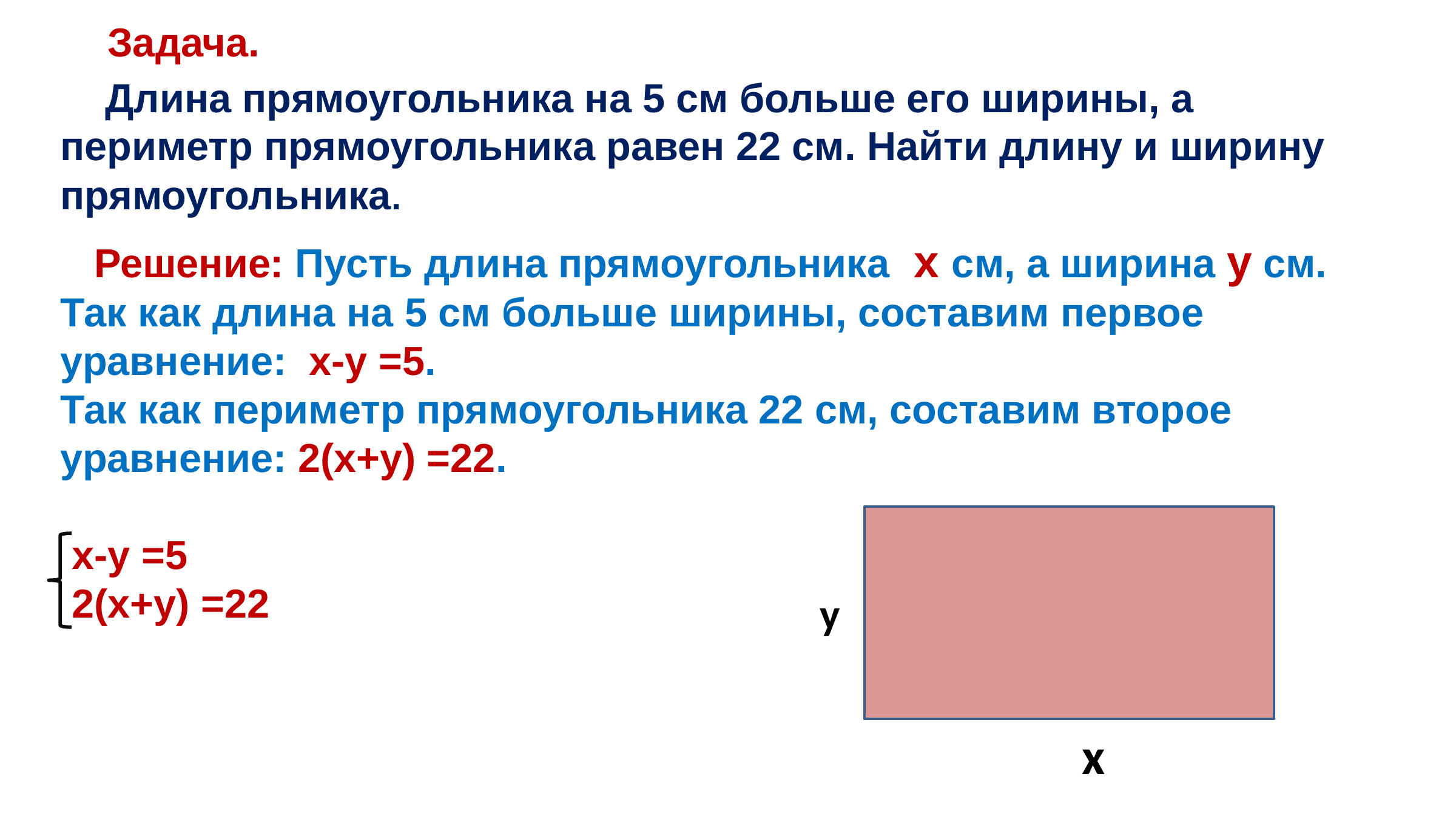

Задача.
    Длина прямоугольника на 5 см больше его ширины, а периметр прямоугольника равен 22 см. Найти длину и ширину прямоугольника.

   Решение: Пусть длина прямоугольника  х см, а ширина у см.
Так как длина на 5 см больше ширины, составим первое уравнение:  х-у =5.
Так как периметр прямоугольника 22 см, составим второе уравнение: 2(х+у) =22.

 х-у =5
 2(х+у) =22

у
х